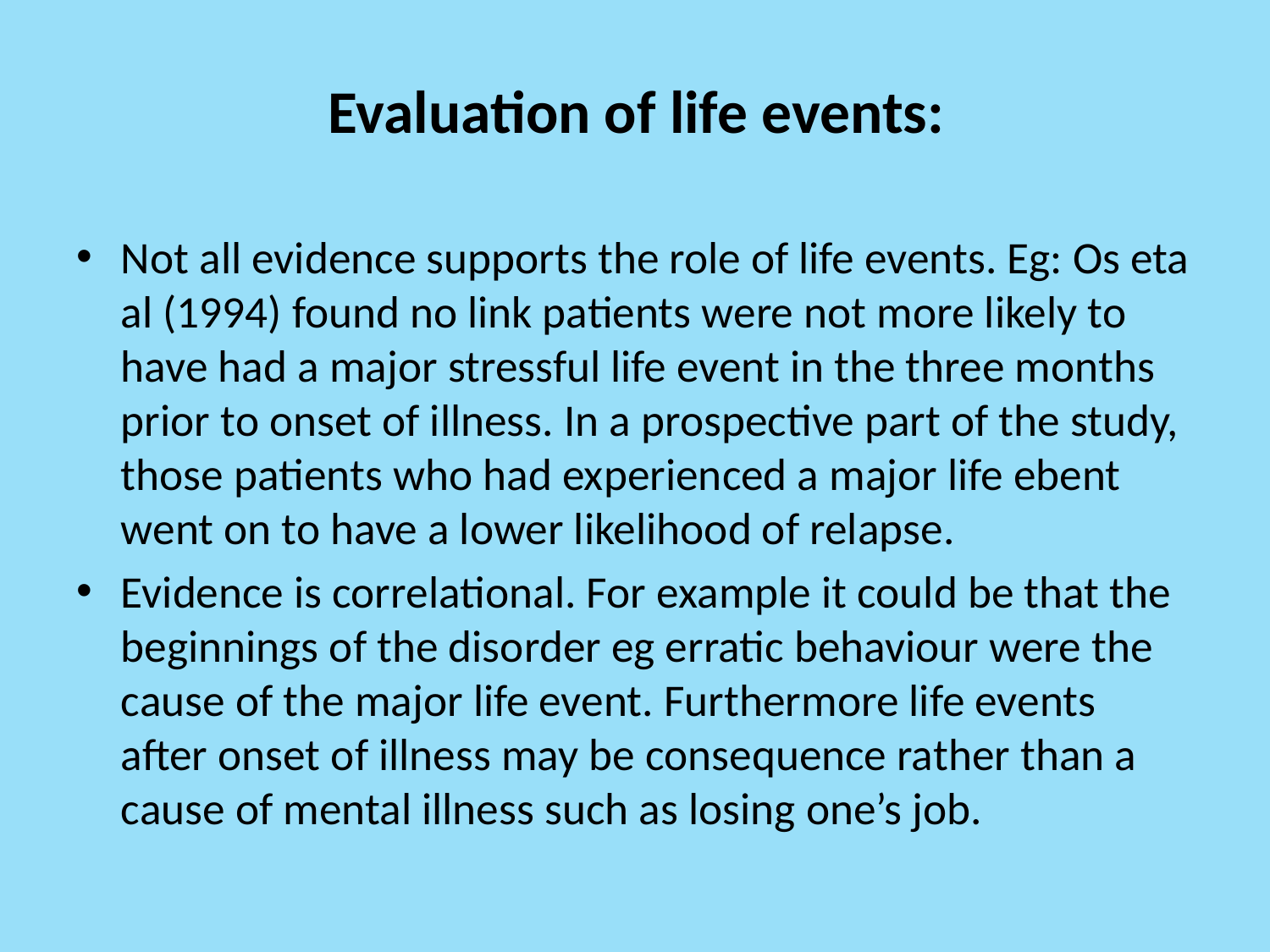

# Evaluation of life events:
Not all evidence supports the role of life events. Eg: Os eta al (1994) found no link patients were not more likely to have had a major stressful life event in the three months prior to onset of illness. In a prospective part of the study, those patients who had experienced a major life ebent went on to have a lower likelihood of relapse.
Evidence is correlational. For example it could be that the beginnings of the disorder eg erratic behaviour were the cause of the major life event. Furthermore life events after onset of illness may be consequence rather than a cause of mental illness such as losing one’s job.